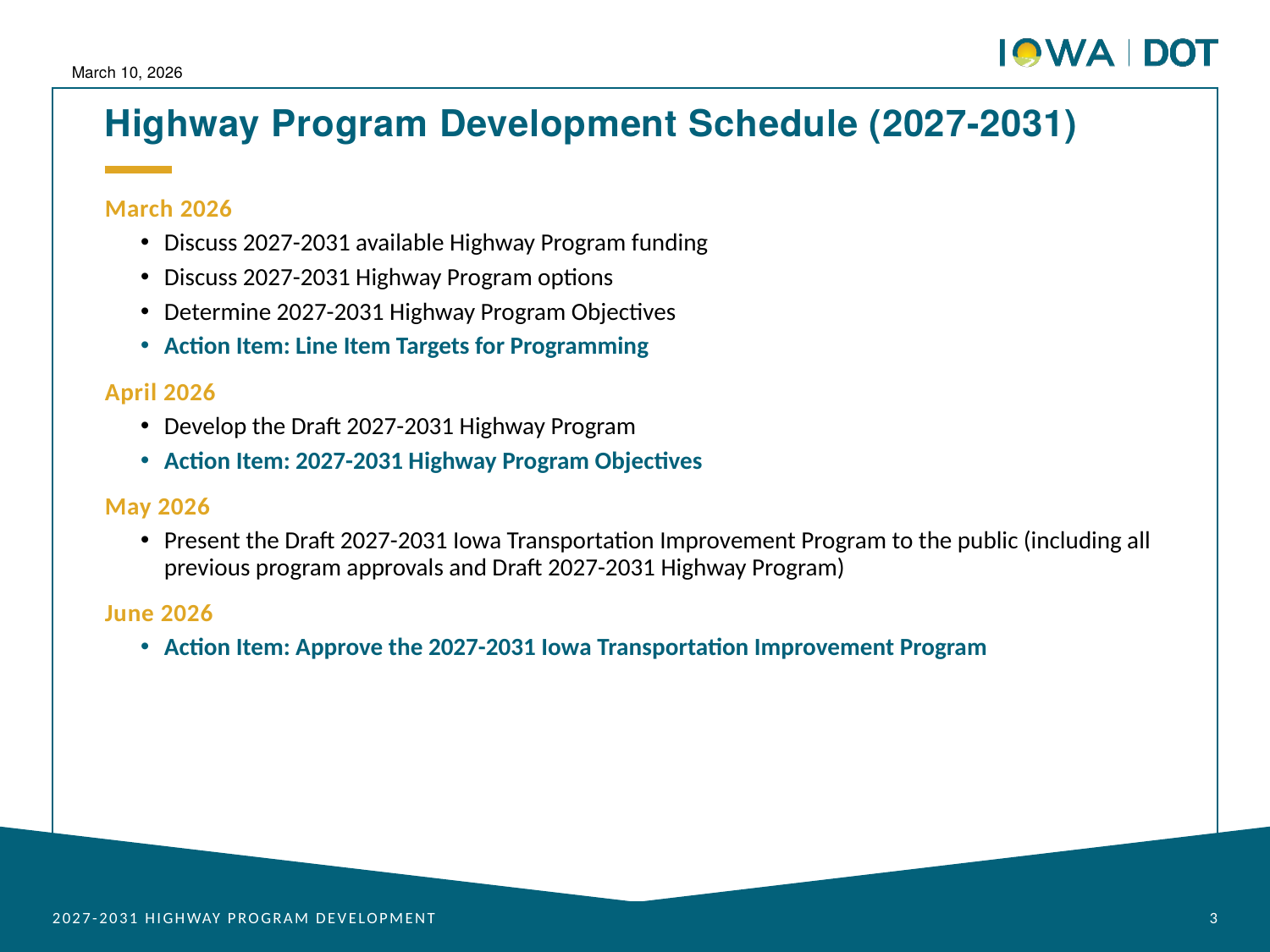

March 10, 2026
Highway Program Development Schedule (2027-2031)
March 2026
Discuss 2027-2031 available Highway Program funding
Discuss 2027-2031 Highway Program options
Determine 2027-2031 Highway Program Objectives
Action Item: Line Item Targets for Programming
April 2026
Develop the Draft 2027-2031 Highway Program
Action Item: 2027-2031 Highway Program Objectives
May 2026
Present the Draft 2027-2031 Iowa Transportation Improvement Program to the public (including all previous program approvals and Draft 2027-2031 Highway Program)
June 2026
Action Item: Approve the 2027-2031 Iowa Transportation Improvement Program